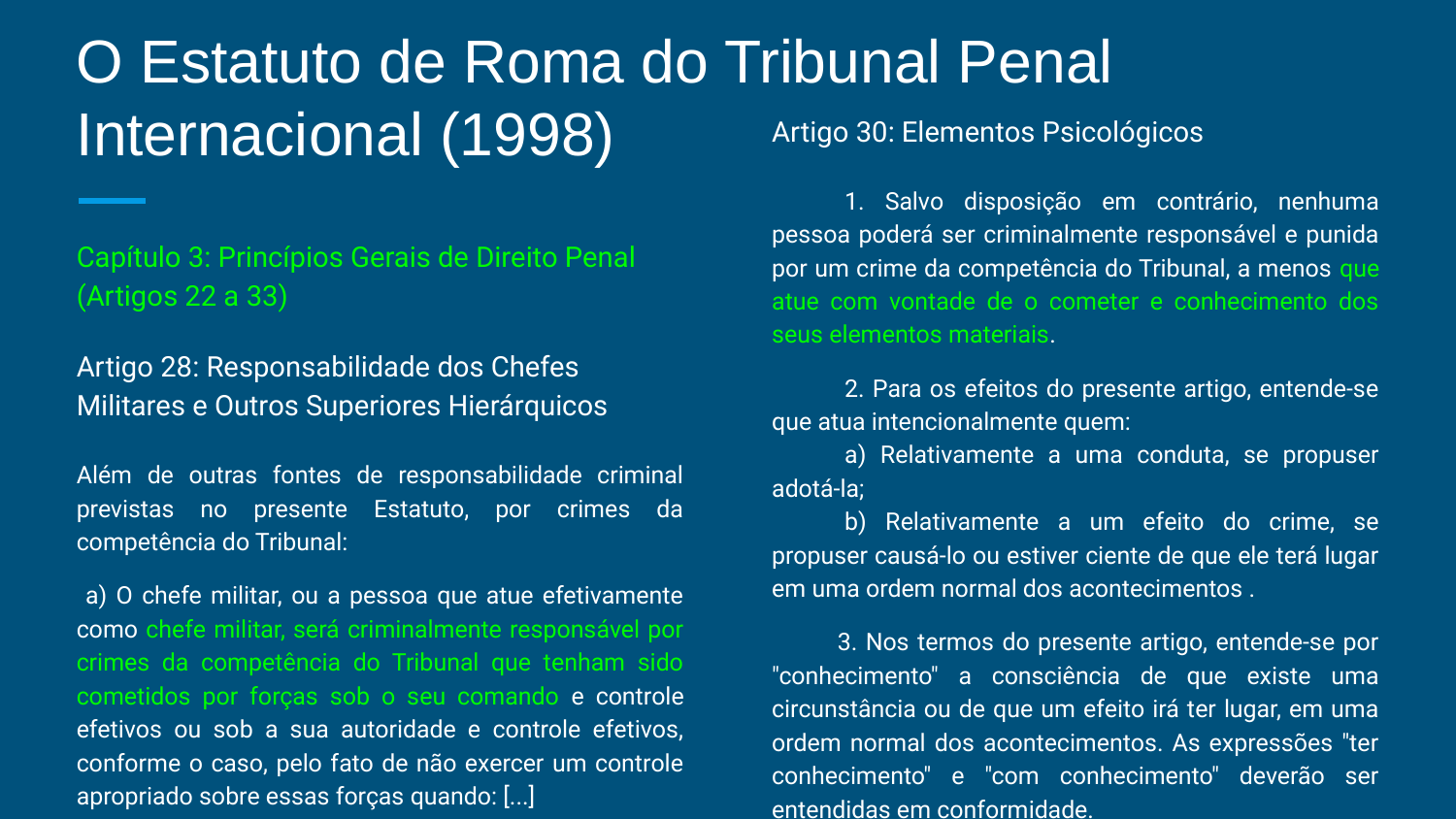

# O Estatuto de Roma do Tribunal Penal Internacional (1998)
Artigo 30: Elementos Psicológicos

1. Salvo disposição em contrário, nenhuma pessoa poderá ser criminalmente responsável e punida por um crime da competência do Tribunal, a menos que atue com vontade de o cometer e conhecimento dos seus elementos materiais.
2. Para os efeitos do presente artigo, entende-se que atua intencionalmente quem:
a) Relativamente a uma conduta, se propuser adotá-la;
b) Relativamente a um efeito do crime, se propuser causá-lo ou estiver ciente de que ele terá lugar em uma ordem normal dos acontecimentos .
        3. Nos termos do presente artigo, entende-se por "conhecimento" a consciência de que existe uma circunstância ou de que um efeito irá ter lugar, em uma ordem normal dos acontecimentos. As expressões "ter conhecimento" e "com conhecimento" deverão ser entendidas em conformidade.

Capítulo 3: Princípios Gerais de Direito Penal (Artigos 22 a 33)
Artigo 28: Responsabilidade dos Chefes Militares e Outros Superiores Hierárquicos

Além de outras fontes de responsabilidade criminal previstas no presente Estatuto, por crimes da competência do Tribunal:
 a) O chefe militar, ou a pessoa que atue efetivamente como chefe militar, será criminalmente responsável por crimes da competência do Tribunal que tenham sido cometidos por forças sob o seu comando e controle efetivos ou sob a sua autoridade e controle efetivos, conforme o caso, pelo fato de não exercer um controle apropriado sobre essas forças quando: [...]